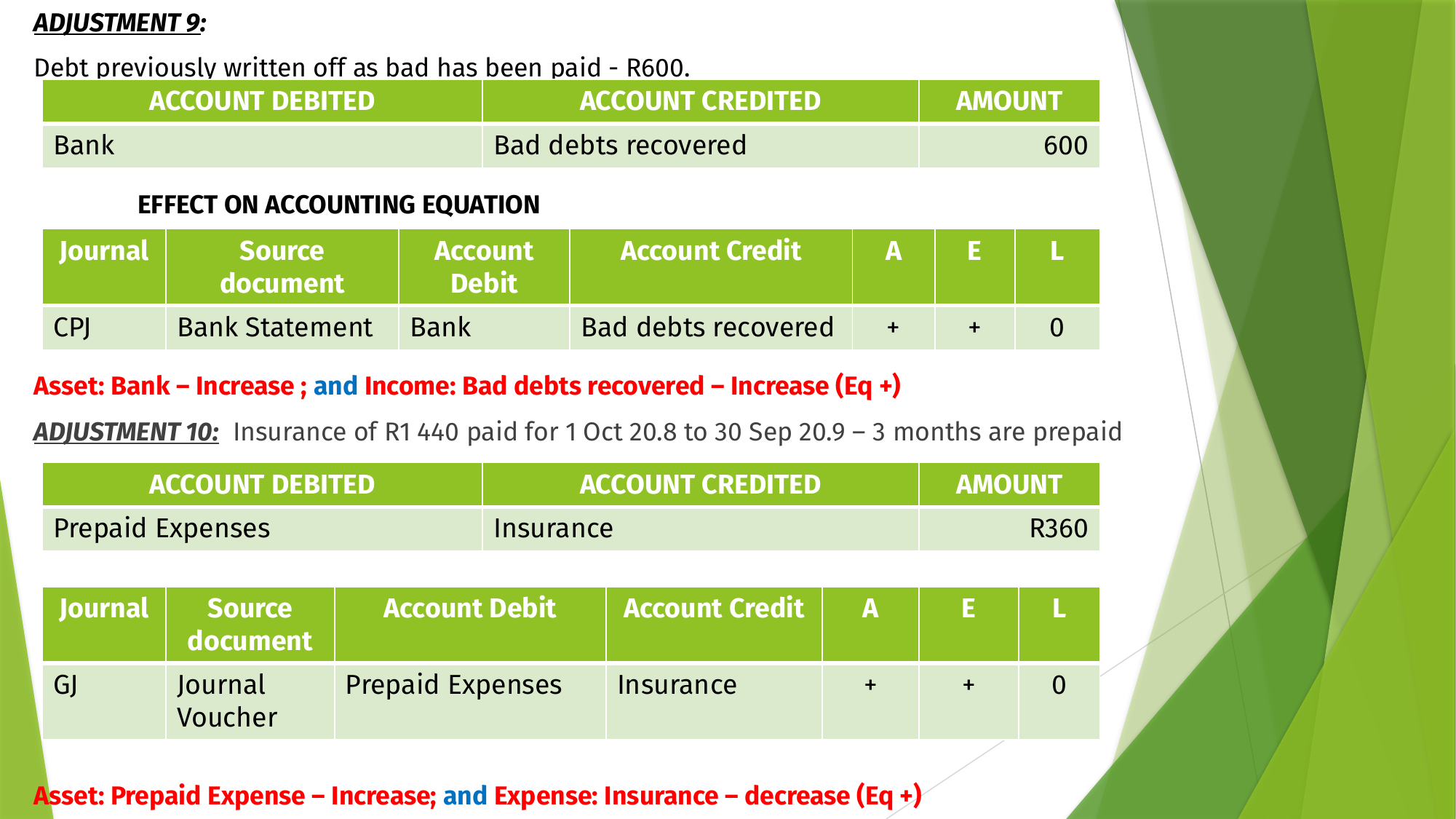

ADJUSTMENT 9:
Debt previously written off as bad has been paid - R600.

	EFFECT ON ACCOUNTING EQUATION

Asset: Bank – Increase ; and Income: Bad debts recovered – Increase (Eq +)
ADJUSTMENT 10:  Insurance of R1 440 paid for 1 Oct 20.8 to 30 Sep 20.9 – 3 months are prepaid
				1440 x 3/12 = 360

 EFFECT ON ACCOUNTING EQUATION

Asset: Prepaid Expense – Increase; and Expense: Insurance – decrease (Eq +)
| ACCOUNT DEBITED | ACCOUNT CREDITED | AMOUNT |
| --- | --- | --- |
| Bank | Bad debts recovered | 600 |
| Journal | Source document | Account Debit | Account Credit | A | E | L |
| --- | --- | --- | --- | --- | --- | --- |
| CPJ | Bank Statement | Bank | Bad debts recovered | + | + | 0 |
| ACCOUNT DEBITED | ACCOUNT CREDITED | AMOUNT |
| --- | --- | --- |
| Prepaid Expenses | Insurance | R360 |
| Journal | Source document | Account Debit | Account Credit | A | E | L |
| --- | --- | --- | --- | --- | --- | --- |
| GJ | Journal Voucher | Prepaid Expenses | Insurance | + | + | 0 |